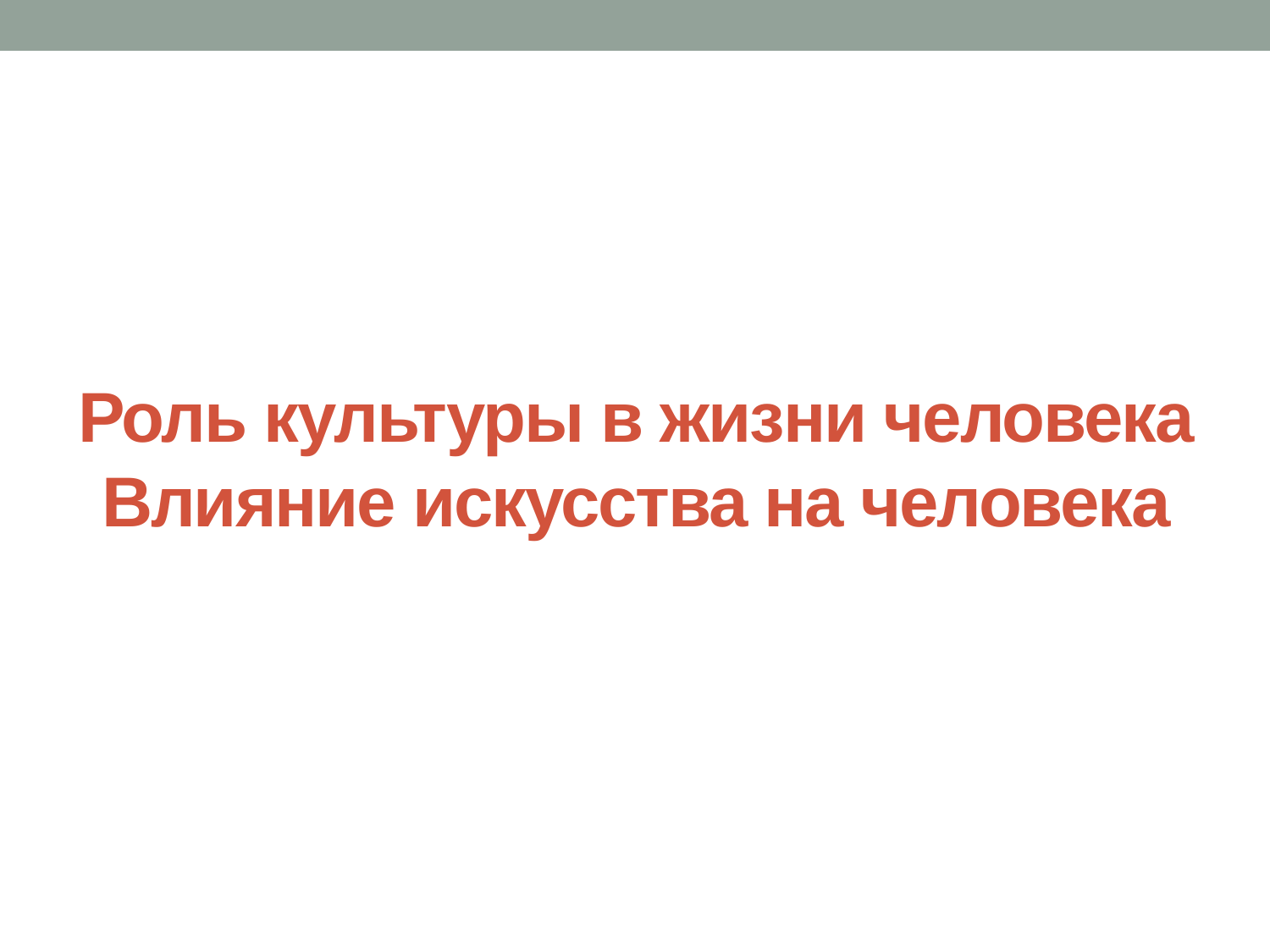

# Роль культуры в жизни человека Влияние искусства на человека